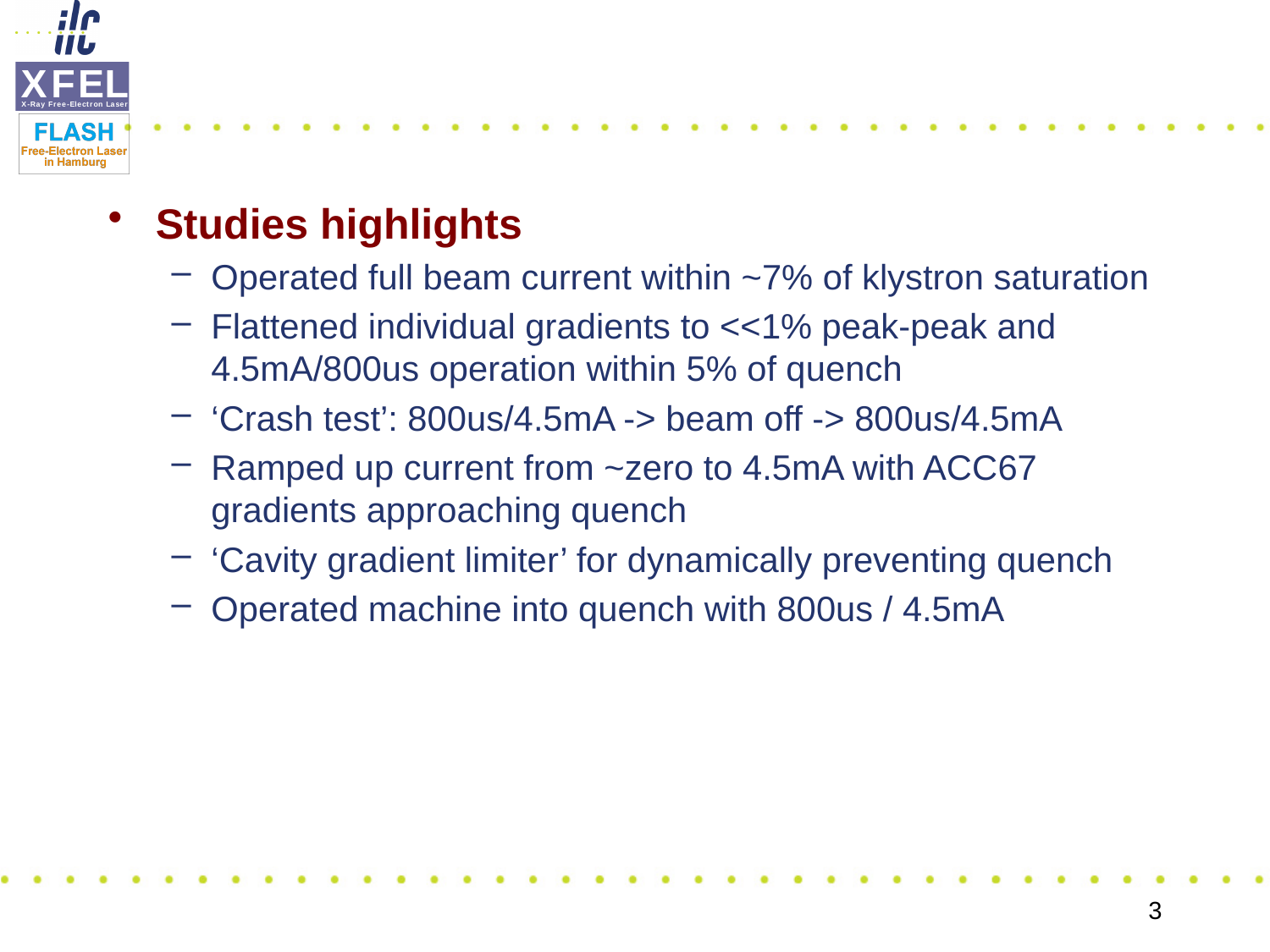

#
Studies highlights
Operated full beam current within ~7% of klystron saturation
Flattened individual gradients to <<1% peak-peak and 4.5mA/800us operation within 5% of quench
‘Crash test’: 800us/4.5mA -> beam off -> 800us/4.5mA
Ramped up current from ~zero to 4.5mA with ACC67 gradients approaching quench
‘Cavity gradient limiter’ for dynamically preventing quench
Operated machine into quench with 800us / 4.5mA

3